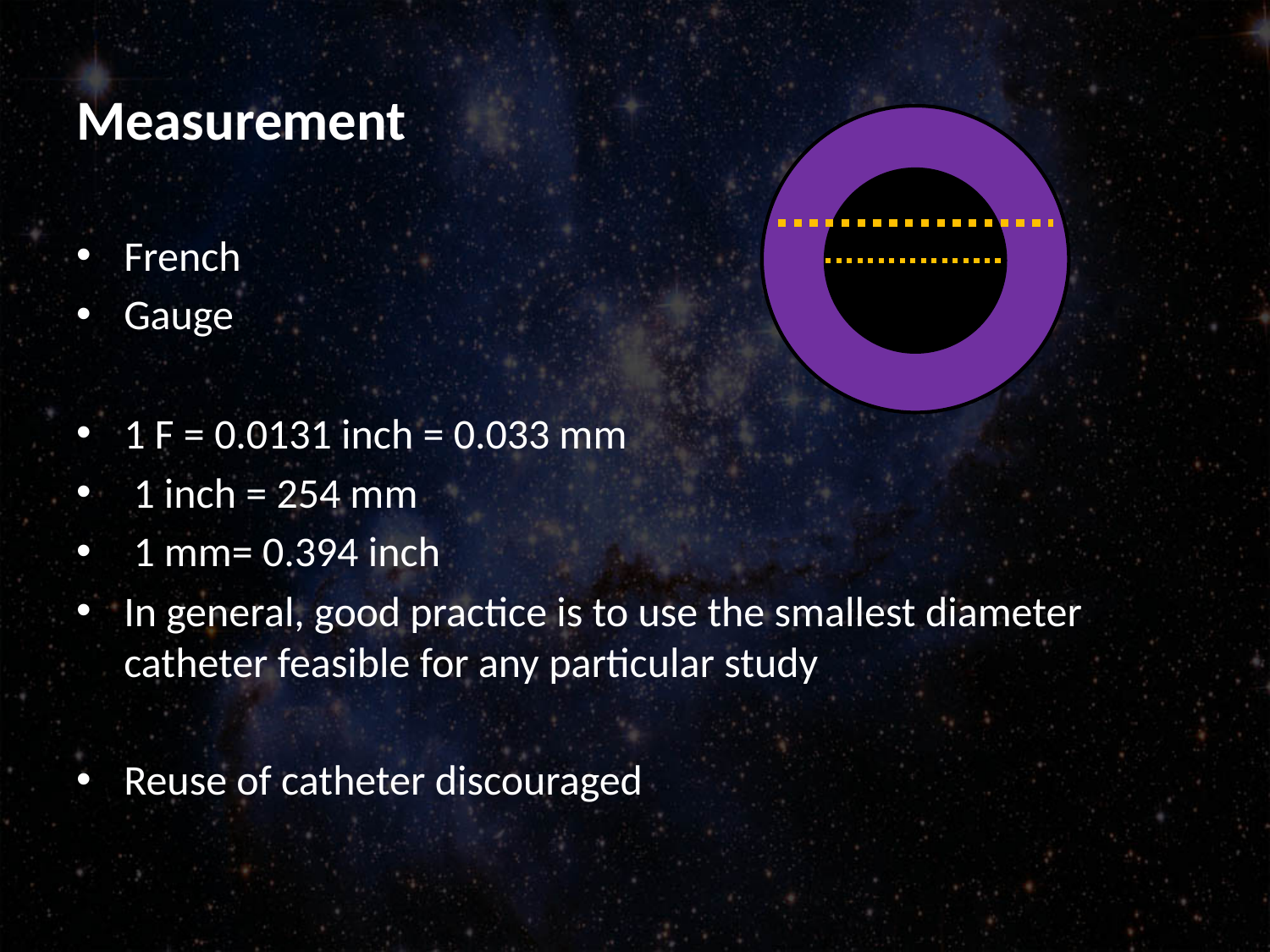

# Measurement

French
Gauge

1 F = 0.0131 inch = 0.033 mm
 1 inch = 254 mm
 1 mm= 0.394 inch
In general, good practice is to use the smallest diameter catheter feasible for any particular study

Reuse of catheter discouraged